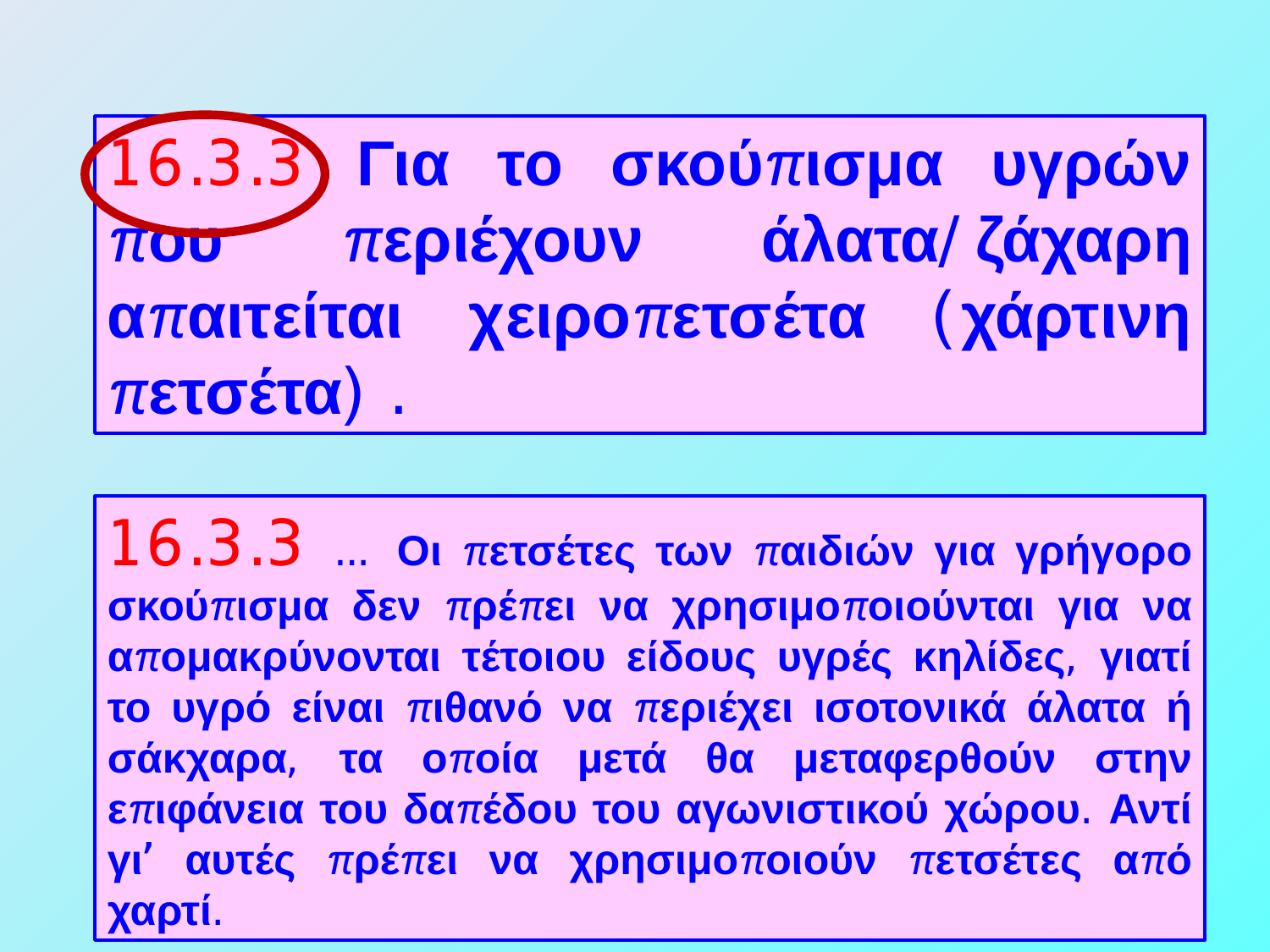

16.3.3 Για το σκούπισμα υγρών που περιέχουν άλατα/ζάχαρη απαιτείται χειροπετσέτα (χάρτινη πετσέτα) .
16.3.3 … Οι πετσέτες των παιδιών για γρήγορο σκούπισμα δεν πρέπει να χρησιμοποιούνται για να απομακρύνονται τέτοιου είδους υγρές κηλίδες, γιατί το υγρό είναι πιθανό να περιέχει ισοτονικά άλατα ή σάκχαρα, τα οποία μετά θα μεταφερθούν στην επιφάνεια του δαπέδου του αγωνιστικού χώρου. Αντί γι’ αυτές πρέπει να χρησιμοποιούν πετσέτες από χαρτί.